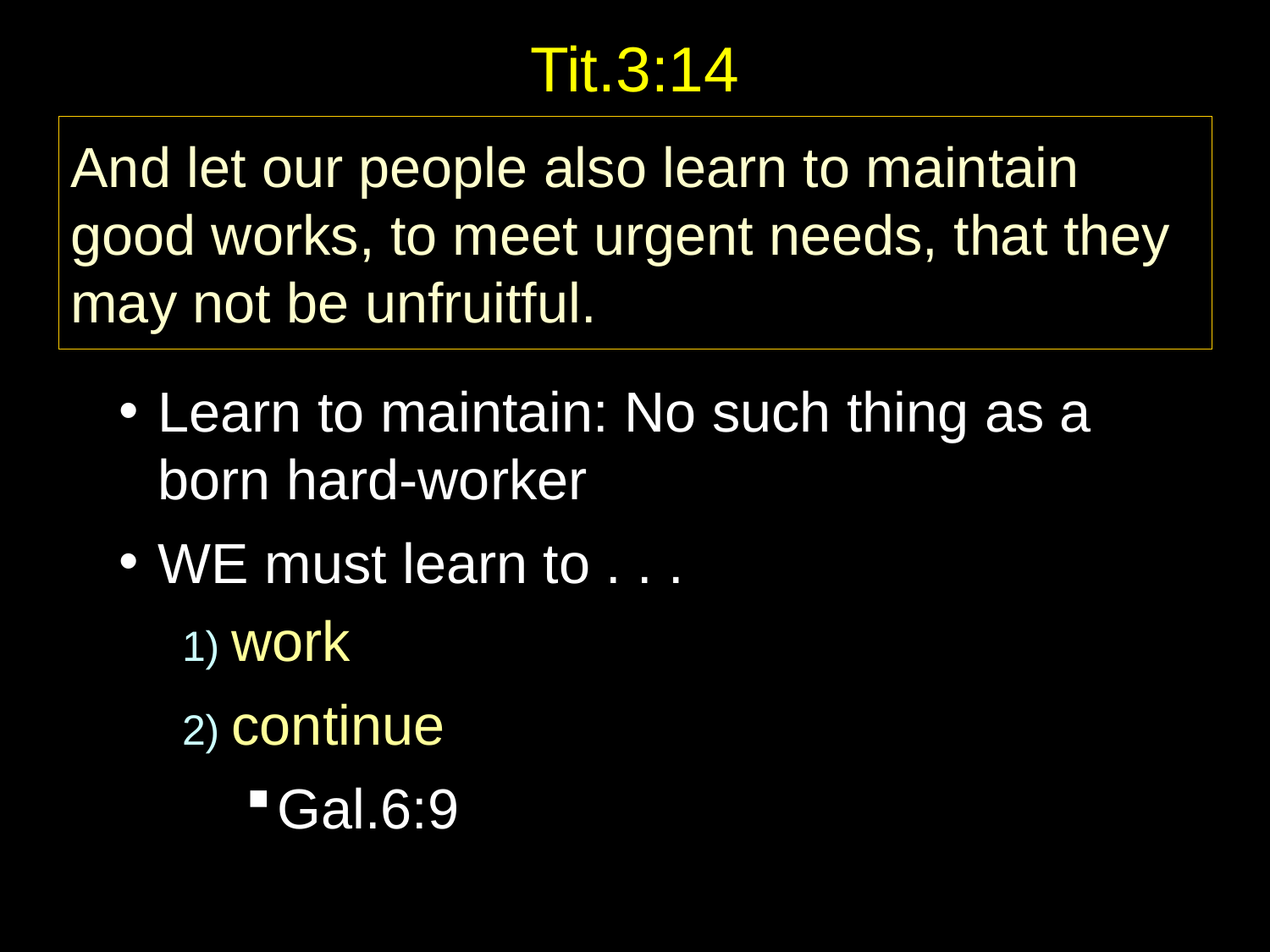

# Tit.3:14

Learn to maintain: No such thing as a born hard-worker
WE must learn to . . .
1) work
2) continue
Gal.6:9
And let our people also learn to maintain good works, to meet urgent needs, that they may not be unfruitful.